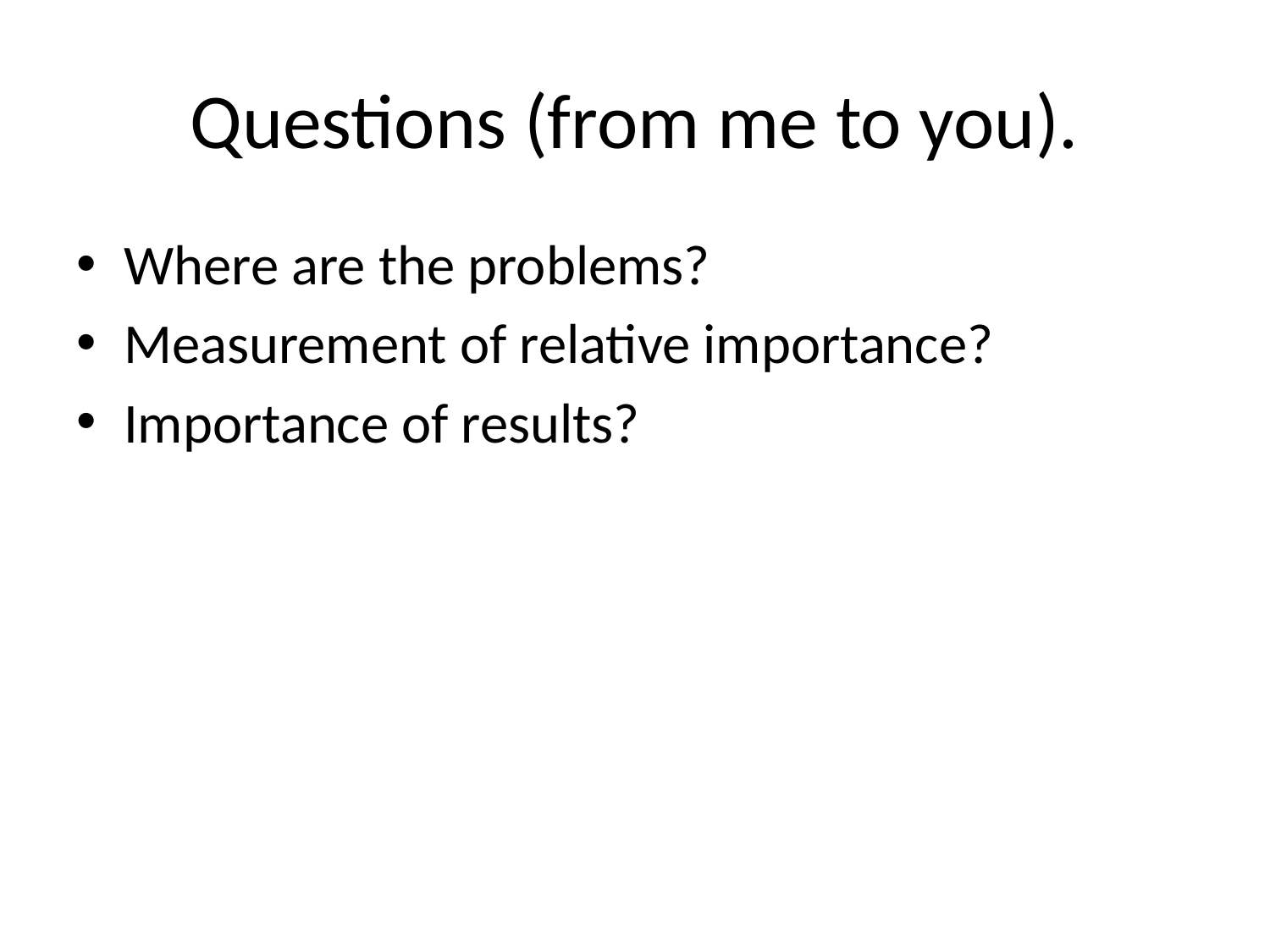

# Questions (from me to you).
Where are the problems?
Measurement of relative importance?
Importance of results?